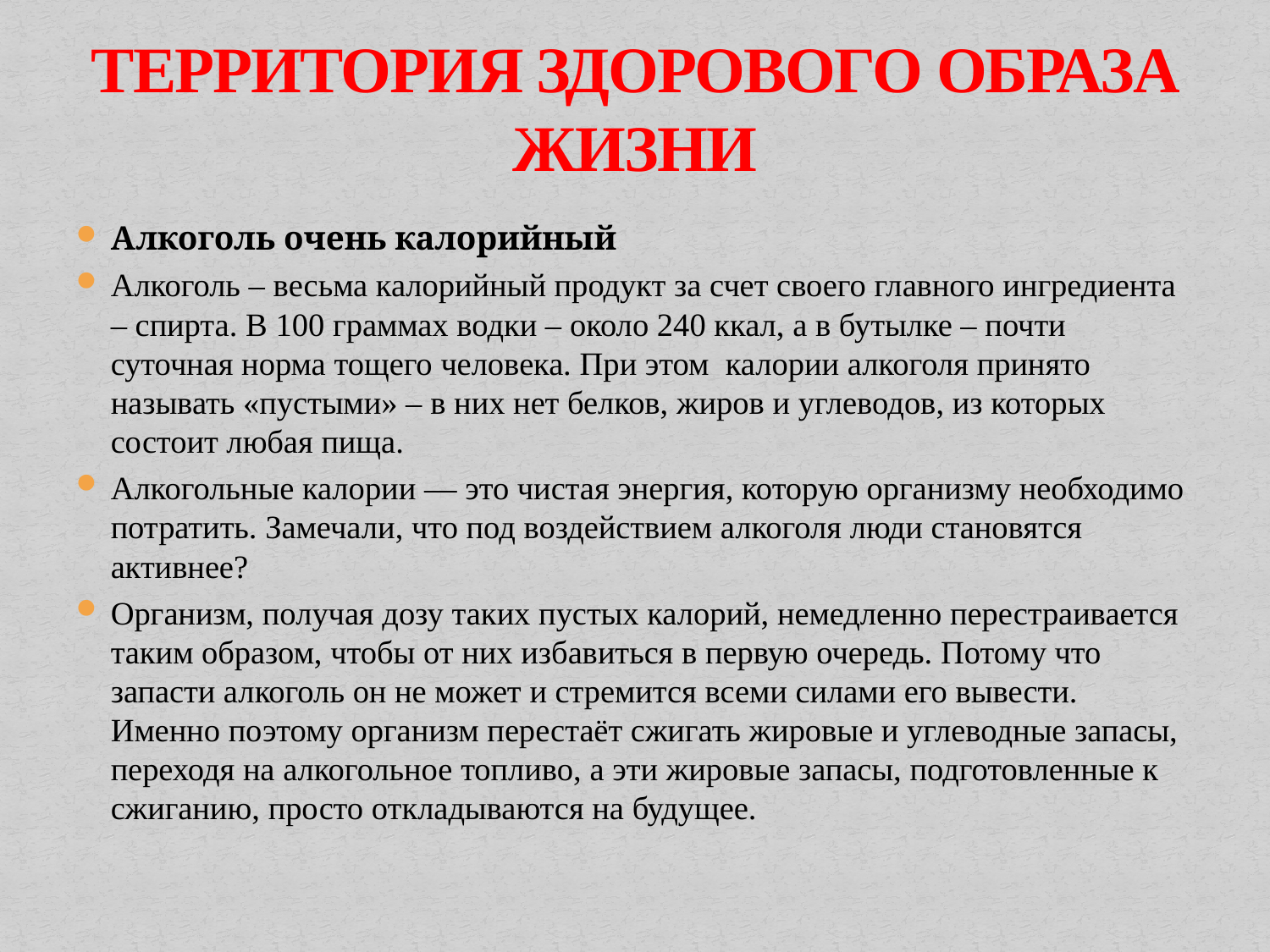

# ТЕРРИТОРИЯ ЗДОРОВОГО ОБРАЗА ЖИЗНИ
Алкоголь очень калорийный
Алкоголь – весьма калорийный продукт за счет своего главного ингредиента – спирта. В 100 граммах водки – около 240 ккал, а в бутылке – почти суточная норма тощего человека. При этом  калории алкоголя принято называть «пустыми» – в них нет белков, жиров и углеводов, из которых состоит любая пища.
Алкогольные калории — это чистая энергия, которую организму необходимо потратить. Замечали, что под воздействием алкоголя люди становятся активнее?
Организм, получая дозу таких пустых калорий, немедленно перестраивается таким образом, чтобы от них избавиться в первую очередь. Потому что запасти алкоголь он не может и стремится всеми силами его вывести. Именно поэтому организм перестаёт сжигать жировые и углеводные запасы, переходя на алкогольное топливо, а эти жировые запасы, подготовленные к сжиганию, просто откладываются на будущее.